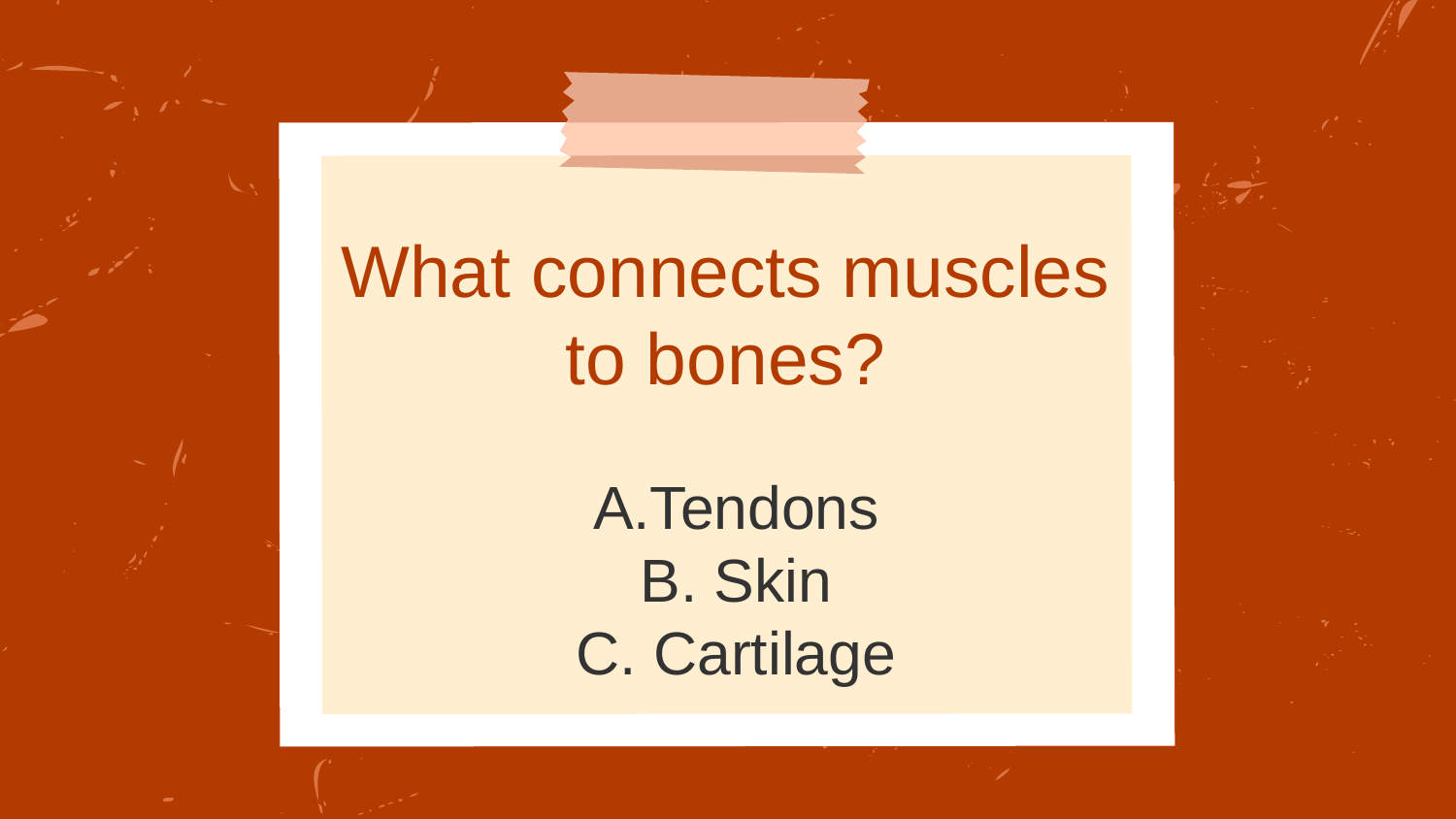

# What connects muscles to bones?
A.Tendons
B. Skin
C. Cartilage